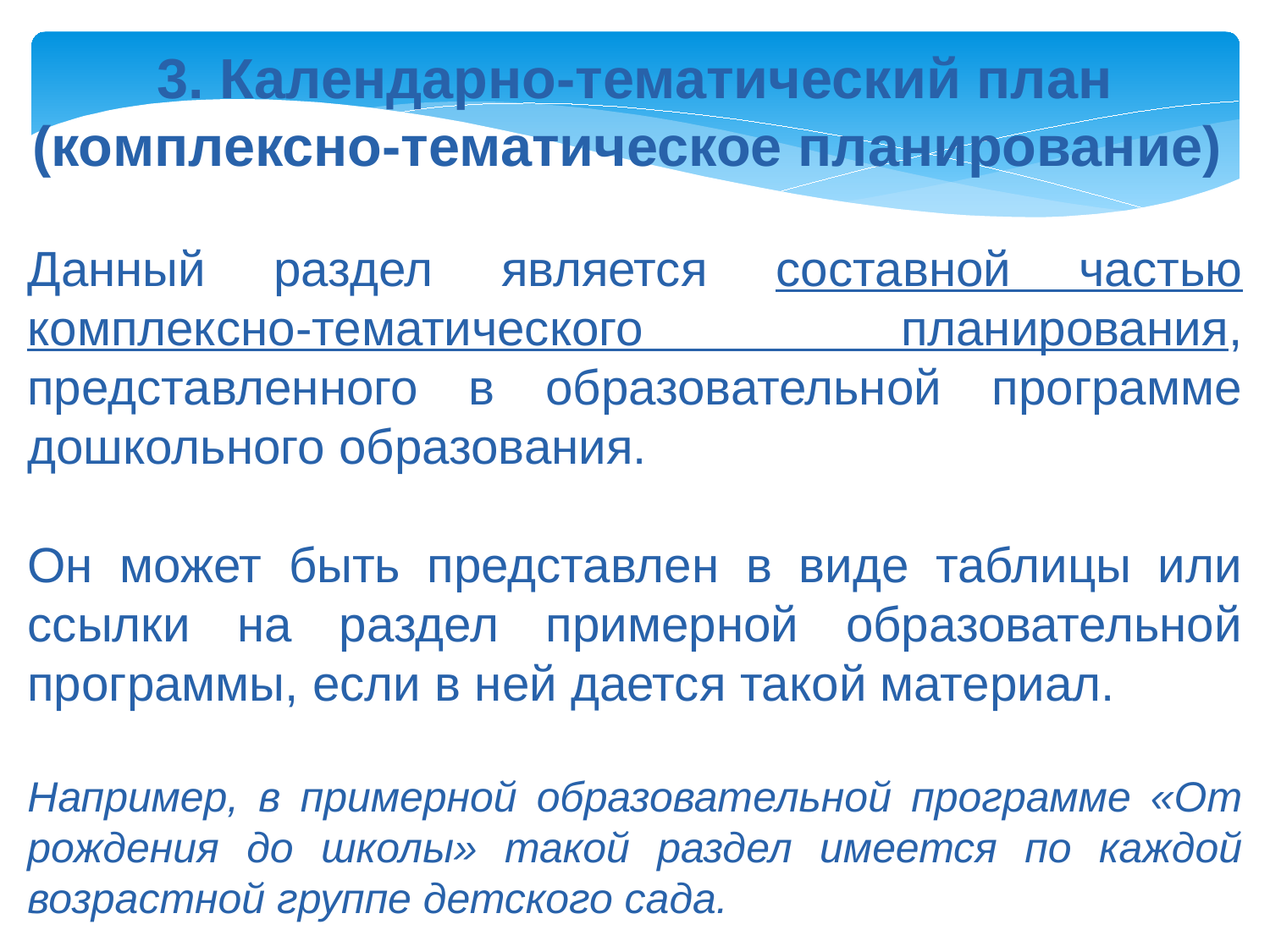

3. Календарно-тематический план (комплексно-тематическое планирование)

Данный раздел является составной частью комплексно-тематического планирования, представленного в образовательной программе дошкольного образования.

Он может быть представлен в виде таблицы или ссылки на раздел примерной образовательной программы, если в ней дается такой материал.

Например, в примерной образовательной программе «От рождения до школы» такой раздел имеется по каждой возрастной группе детского сада.